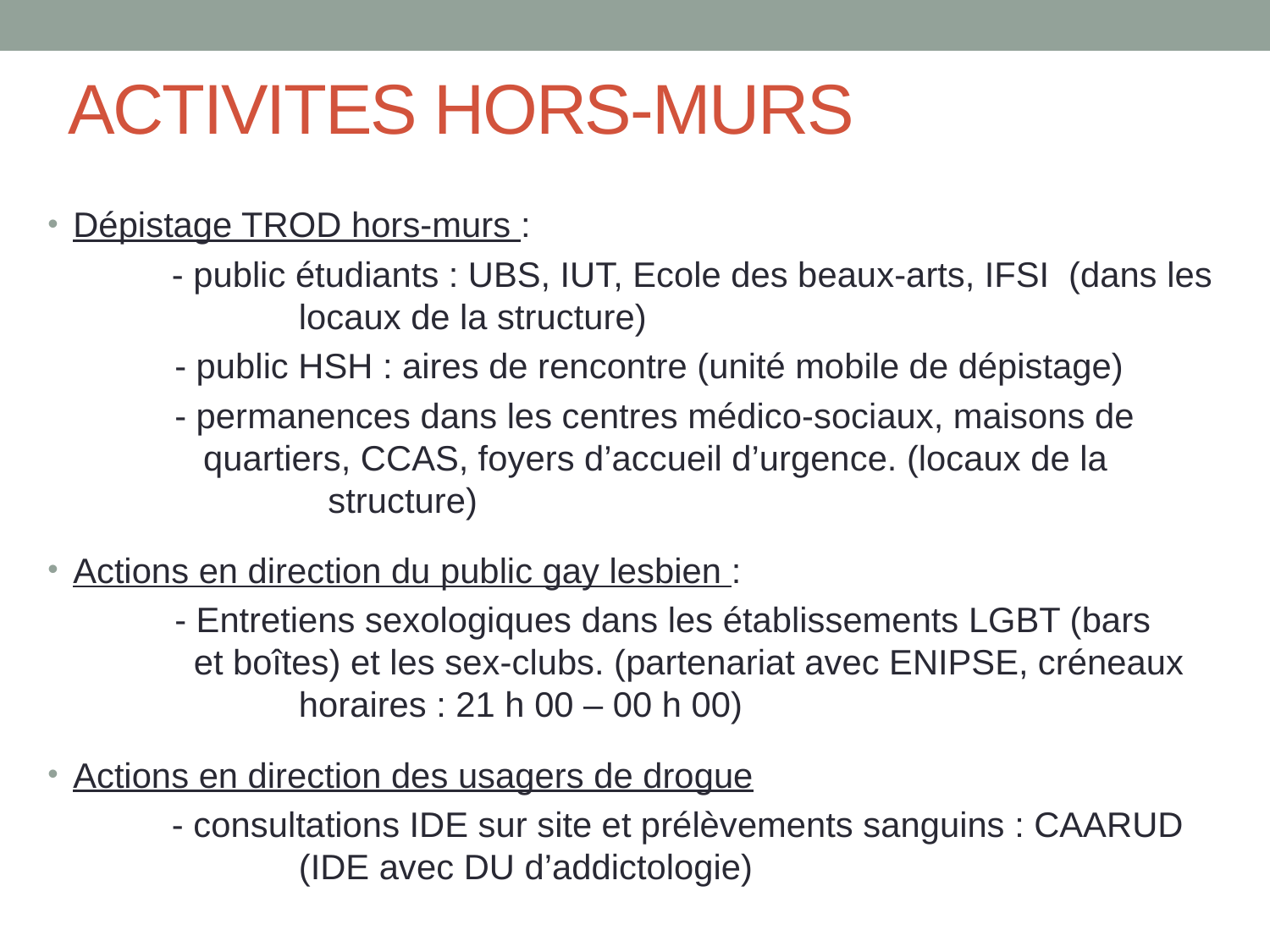

# ACTIVITES HORS-MURS
Dépistage TROD hors-murs :
	- public étudiants : UBS, IUT, Ecole des beaux-arts, IFSI  (dans les    	locaux de la structure)
	- public HSH : aires de rencontre (unité mobile de dépistage)
	- permanences dans les centres médico-sociaux, maisons de
                quartiers, CCAS, foyers d’accueil d’urgence. (locaux de la 		   structure)
Actions en direction du public gay lesbien :
	- Entretiens sexologiques dans les établissements LGBT (bars
               et boîtes) et les sex-clubs. (partenariat avec ENIPSE, créneaux 	horaires : 21 h 00 – 00 h 00)
Actions en direction des usagers de drogue
	- consultations IDE sur site et prélèvements sanguins : CAARUD 	(IDE avec DU d’addictologie)